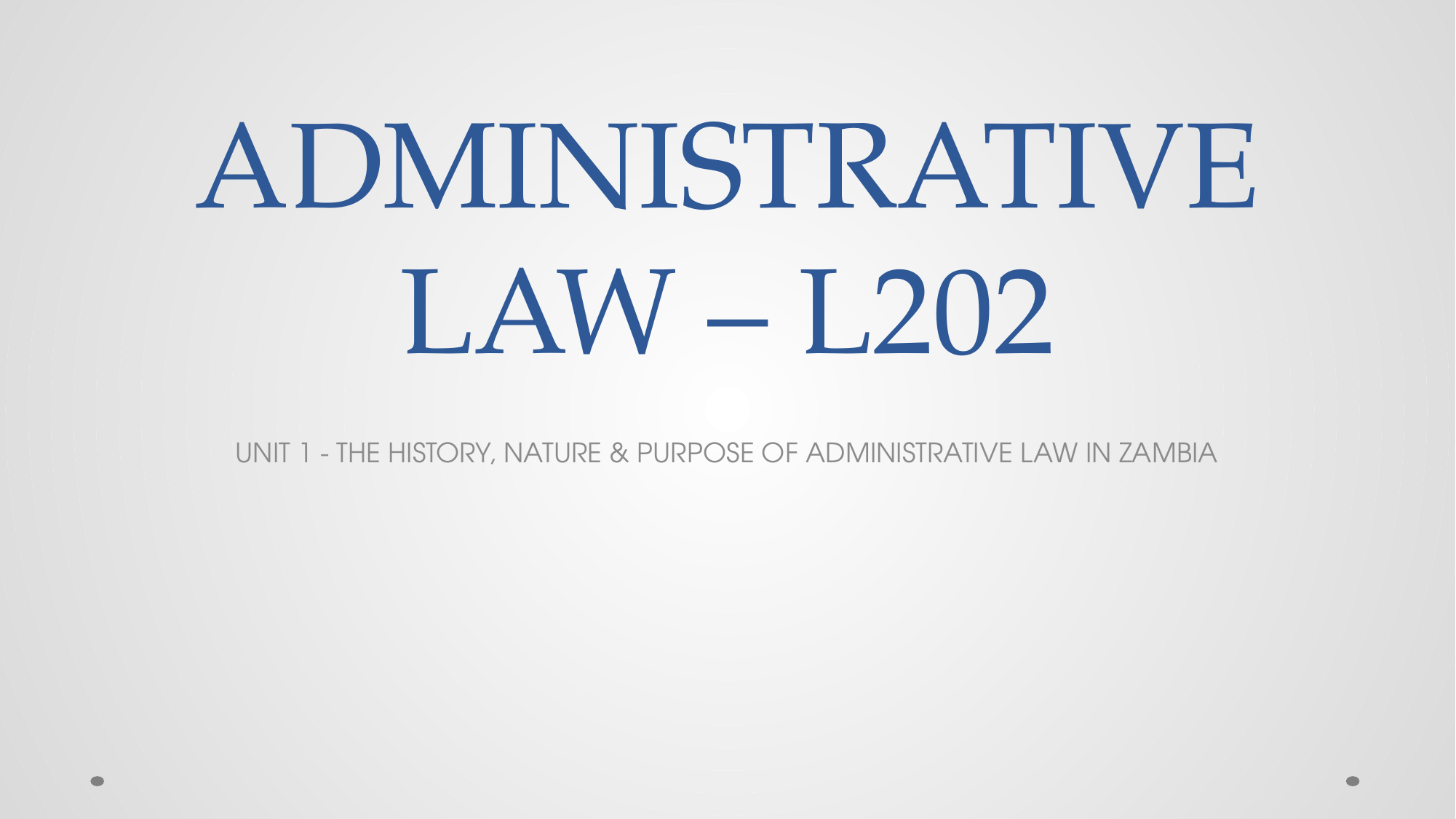

# ADMINISTRATIVE LAW – L202
UNIT 1 - THE HISTORY, NATURE & PURPOSE OF ADMINISTRATIVE LAW IN ZAMBIA